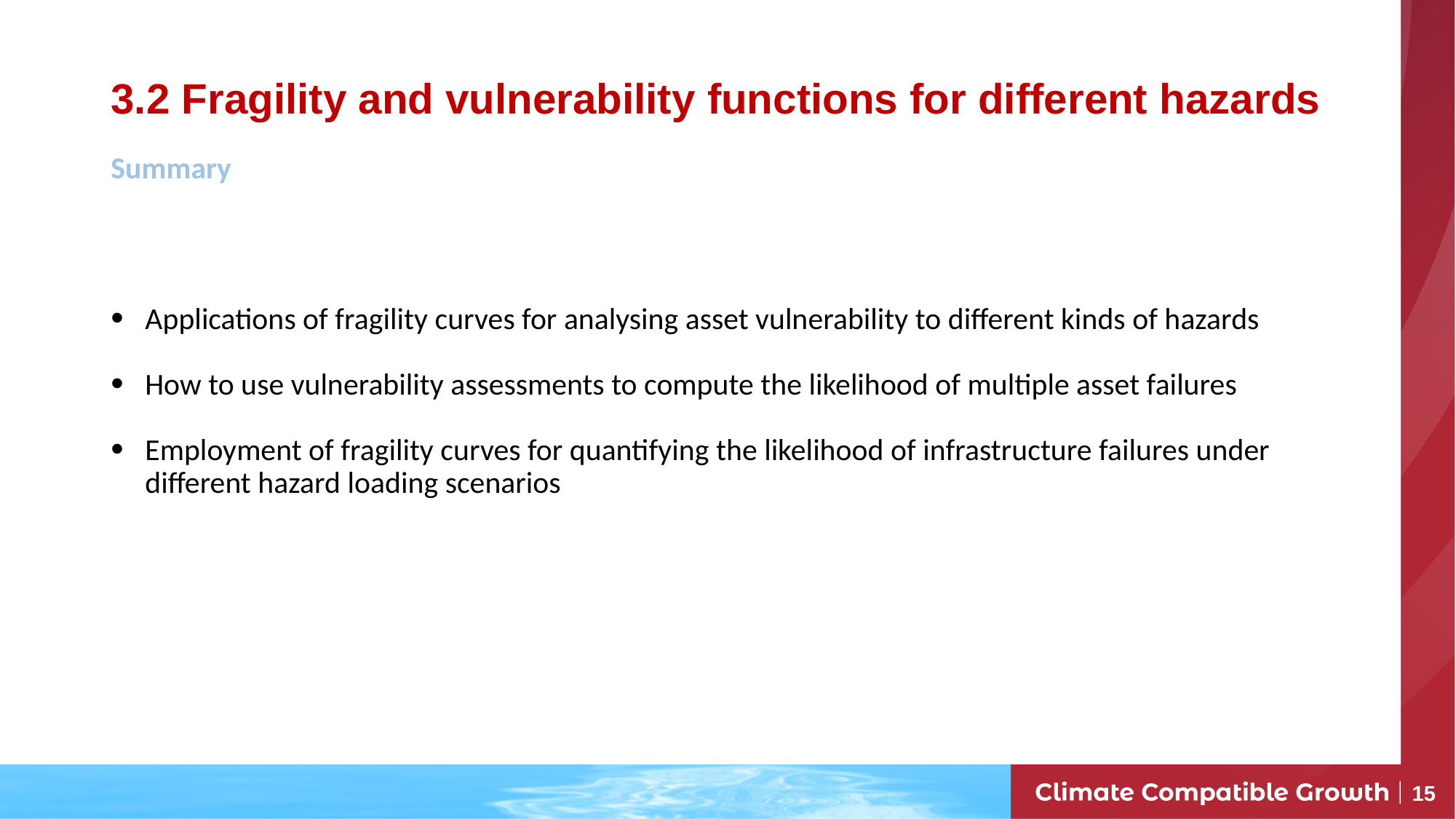

# 3.2 Fragility and vulnerability functions for different hazards
Summary

Applications of fragility curves for analysing asset vulnerability to different kinds of hazards

How to use vulnerability assessments to compute the likelihood of multiple asset failures

Employment of fragility curves for quantifying the likelihood of infrastructure failures under different hazard loading scenarios